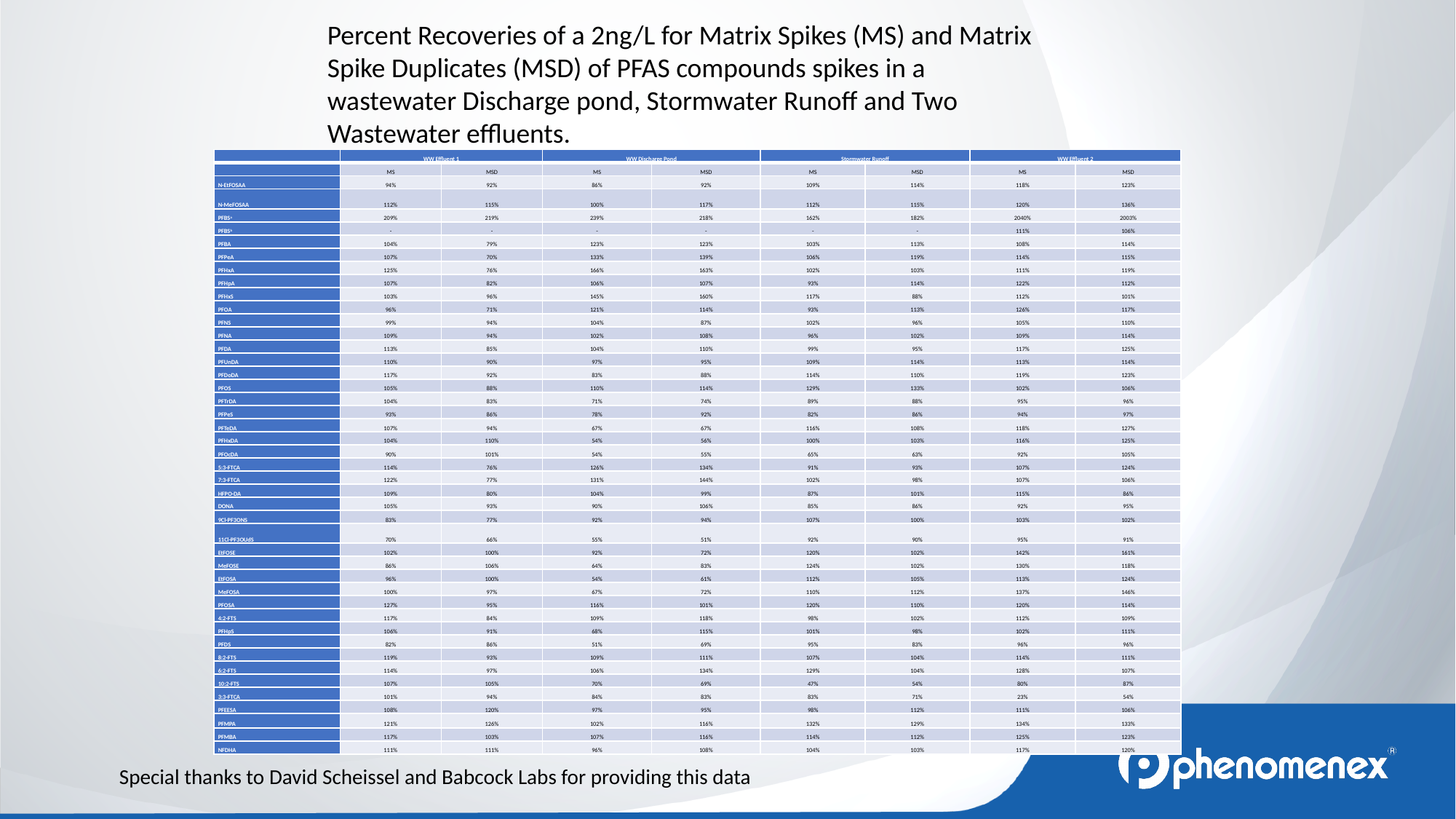

Percent Recoveries of a 2ng/L for Matrix Spikes (MS) and Matrix Spike Duplicates (MSD) of PFAS compounds spikes in a wastewater Discharge pond, Stormwater Runoff and Two Wastewater effluents.
|  | WW Effluent 1 |  | WW Discharge Pond |  | Stormwater Runoff |  | WW Effluent 2 |  |
| --- | --- | --- | --- | --- | --- | --- | --- | --- |
|  | MS | MSD | MS | MSD | MS | MSD | MS | MSD |
| N-EtFOSAA | 94% | 92% | 86% | 92% | 109% | 114% | 118% | 123% |
| N-MeFOSAA | 112% | 115% | 100% | 117% | 112% | 115% | 120% | 136% |
| PFBSa | 209% | 219% | 239% | 218% | 162% | 182% | 2040% | 2003% |
| PFBSb | - | - | - | - | - | - | 111% | 106% |
| PFBA | 104% | 79% | 123% | 123% | 103% | 113% | 108% | 114% |
| PFPeA | 107% | 70% | 133% | 139% | 106% | 119% | 114% | 115% |
| PFHxA | 125% | 76% | 166% | 163% | 102% | 103% | 111% | 119% |
| PFHpA | 107% | 82% | 106% | 107% | 93% | 114% | 122% | 112% |
| PFHxS | 103% | 96% | 145% | 160% | 117% | 88% | 112% | 101% |
| PFOA | 96% | 71% | 121% | 114% | 93% | 113% | 126% | 117% |
| PFNS | 99% | 94% | 104% | 87% | 102% | 96% | 105% | 110% |
| PFNA | 109% | 94% | 102% | 108% | 96% | 102% | 109% | 114% |
| PFDA | 113% | 85% | 104% | 110% | 99% | 95% | 117% | 125% |
| PFUnDA | 110% | 90% | 97% | 95% | 109% | 114% | 113% | 114% |
| PFDoDA | 117% | 92% | 83% | 88% | 114% | 110% | 119% | 123% |
| PFOS | 105% | 88% | 110% | 114% | 129% | 133% | 102% | 106% |
| PFTrDA | 104% | 83% | 71% | 74% | 89% | 88% | 95% | 96% |
| PFPeS | 93% | 86% | 78% | 92% | 82% | 86% | 94% | 97% |
| PFTeDA | 107% | 94% | 67% | 67% | 116% | 108% | 118% | 127% |
| PFHxDA | 104% | 110% | 54% | 56% | 100% | 103% | 116% | 125% |
| PFOcDA | 90% | 101% | 54% | 55% | 65% | 63% | 92% | 105% |
| 5:3-FTCA | 114% | 76% | 126% | 134% | 91% | 93% | 107% | 124% |
| 7:3-FTCA | 122% | 77% | 131% | 144% | 102% | 98% | 107% | 106% |
| HFPO-DA | 109% | 80% | 104% | 99% | 87% | 101% | 115% | 86% |
| DONA | 105% | 93% | 90% | 106% | 85% | 86% | 92% | 95% |
| 9Cl-PF3ONS | 83% | 77% | 92% | 94% | 107% | 100% | 103% | 102% |
| 11Cl-PF3OUdS | 70% | 66% | 55% | 51% | 92% | 90% | 95% | 91% |
| EtFOSE | 102% | 100% | 92% | 72% | 120% | 102% | 142% | 161% |
| MeFOSE | 86% | 106% | 64% | 83% | 124% | 102% | 130% | 118% |
| EtFOSA | 96% | 100% | 54% | 61% | 112% | 105% | 113% | 124% |
| MeFOSA | 100% | 97% | 67% | 72% | 110% | 112% | 137% | 146% |
| PFOSA | 127% | 95% | 116% | 101% | 120% | 110% | 120% | 114% |
| 4:2-FTS | 117% | 84% | 109% | 118% | 98% | 102% | 112% | 109% |
| PFHpS | 106% | 91% | 68% | 115% | 101% | 98% | 102% | 111% |
| PFDS | 82% | 86% | 51% | 69% | 95% | 83% | 96% | 96% |
| 8:2-FTS | 119% | 93% | 109% | 111% | 107% | 104% | 114% | 111% |
| 6:2-FTS | 114% | 97% | 106% | 134% | 129% | 104% | 128% | 107% |
| 10:2-FTS | 107% | 105% | 70% | 69% | 47% | 54% | 80% | 87% |
| 3:3-FTCA | 101% | 94% | 84% | 83% | 83% | 71% | 23% | 54% |
| PFEESA | 108% | 120% | 97% | 95% | 98% | 112% | 111% | 106% |
| PFMPA | 121% | 126% | 102% | 116% | 132% | 129% | 134% | 133% |
| PFMBA | 117% | 103% | 107% | 116% | 114% | 112% | 125% | 123% |
| NFDHA | 111% | 111% | 96% | 108% | 104% | 103% | 117% | 120% |
Special thanks to David Scheissel and Babcock Labs for providing this data